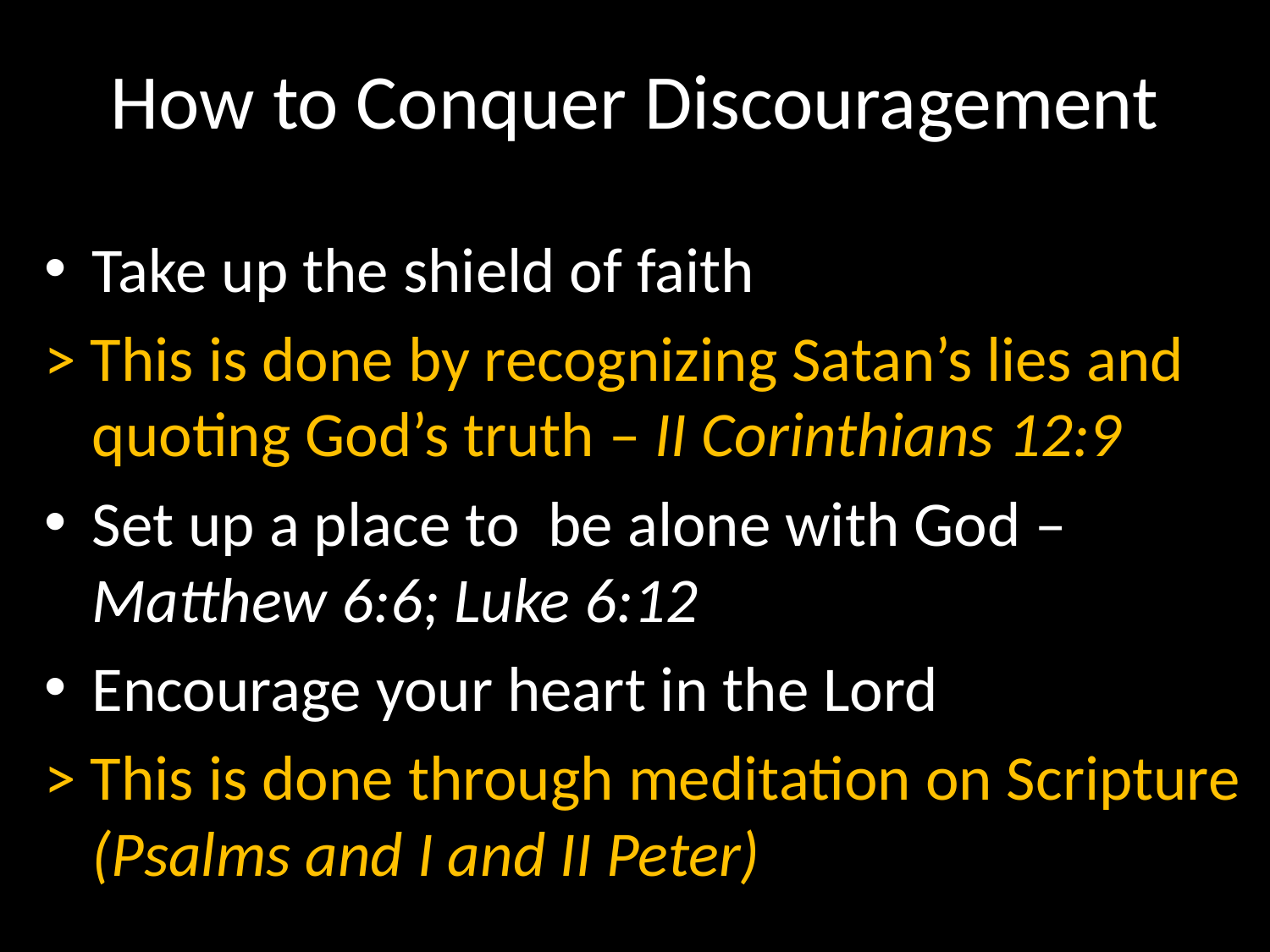

# How to Conquer Discouragement
Take up the shield of faith
> This is done by recognizing Satan’s lies and quoting God’s truth – II Corinthians 12:9
Set up a place to  be alone with God – Matthew 6:6; Luke 6:12
Encourage your heart in the Lord
> This is done through meditation on Scripture (Psalms and I and II Peter)